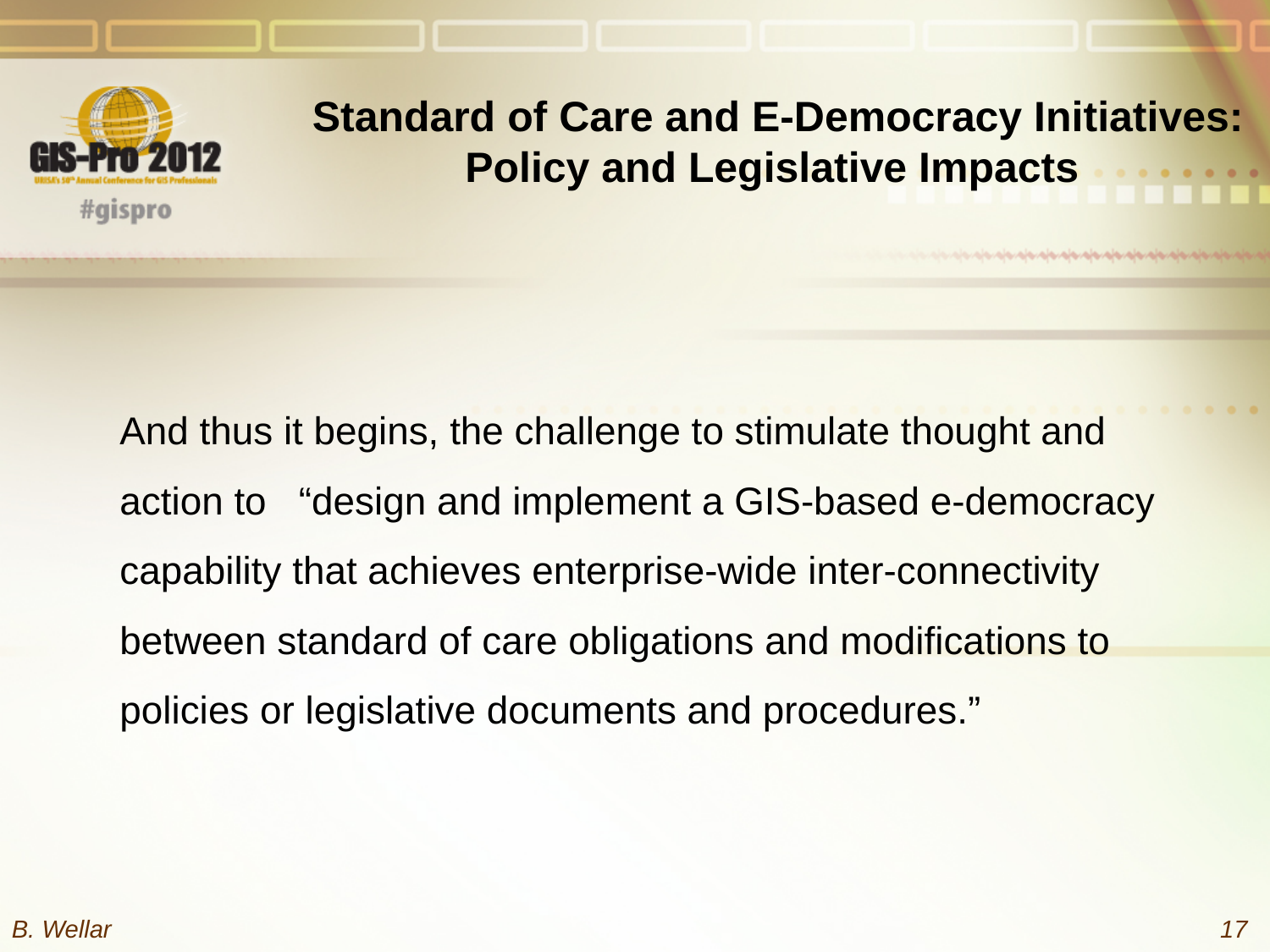

# Standard of Care and E-Democracy Initiatives: Policy and Legislative Impacts
And thus it begins, the challenge to stimulate thought and action to   “design and implement a GIS-based e-democracy capability that achieves enterprise-wide inter-connectivity between standard of care obligations and modifications to policies or legislative documents and procedures.”
B. Wellar
17